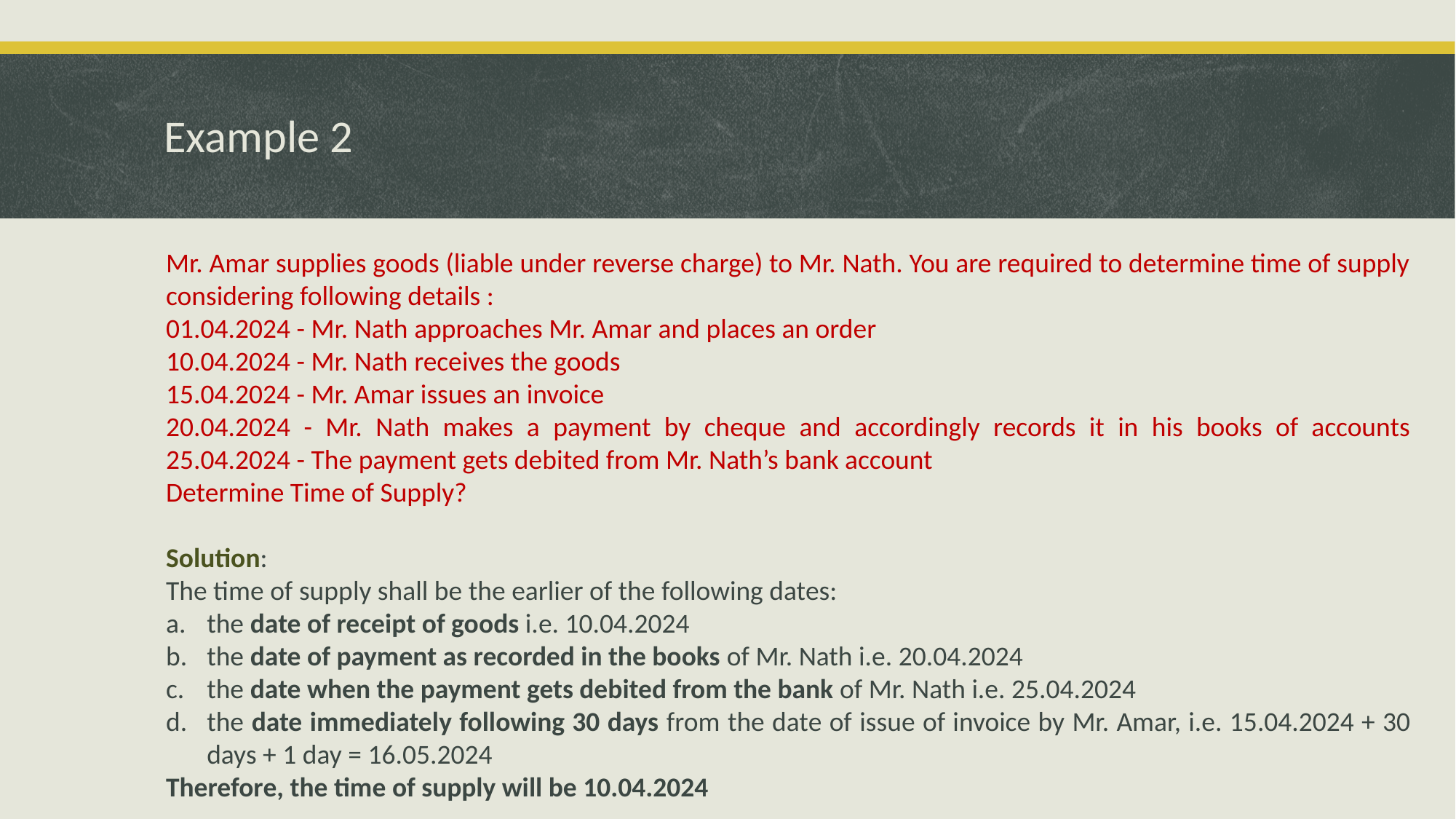

# Example 2
Mr. Amar supplies goods (liable under reverse charge) to Mr. Nath. You are required to determine time of supply considering following details :
01.04.2024 - Mr. Nath approaches Mr. Amar and places an order
10.04.2024 - Mr. Nath receives the goods
15.04.2024 - Mr. Amar issues an invoice
20.04.2024 - Mr. Nath makes a payment by cheque and accordingly records it in his books of accounts 25.04.2024 - The payment gets debited from Mr. Nath’s bank account
Determine Time of Supply?

Solution:
The time of supply shall be the earlier of the following dates:
the date of receipt of goods i.e. 10.04.2024
the date of payment as recorded in the books of Mr. Nath i.e. 20.04.2024
the date when the payment gets debited from the bank of Mr. Nath i.e. 25.04.2024
the date immediately following 30 days from the date of issue of invoice by Mr. Amar, i.e. 15.04.2024 + 30 days + 1 day = 16.05.2024
Therefore, the time of supply will be 10.04.2024